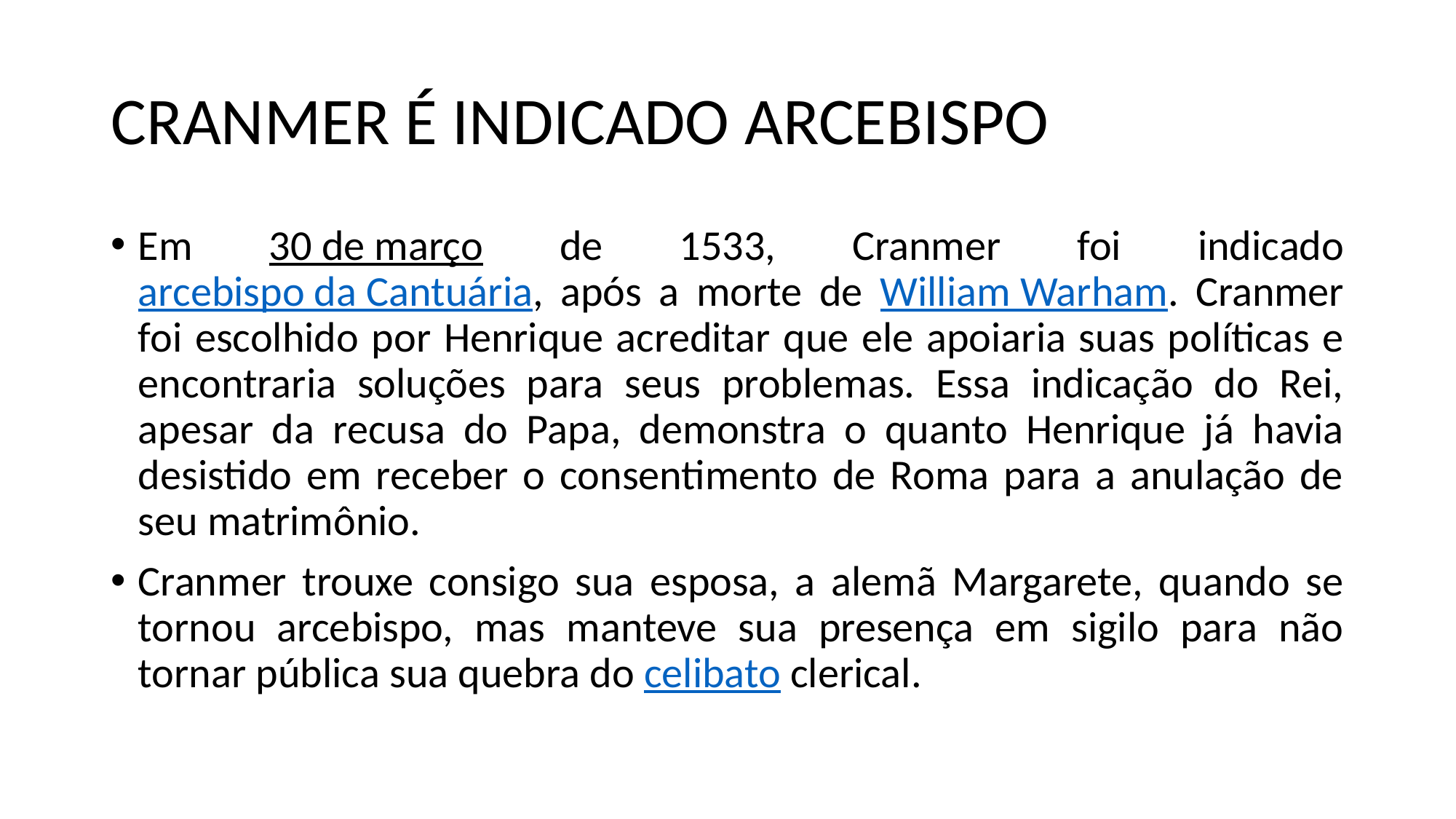

# CRANMER É INDICADO ARCEBISPO
Em 30 de março de 1533, Cranmer foi indicado arcebispo da Cantuária, após a morte de William Warham. Cranmer foi escolhido por Henrique acreditar que ele apoiaria suas políticas e encontraria soluções para seus problemas. Essa indicação do Rei, apesar da recusa do Papa, demonstra o quanto Henrique já havia desistido em receber o consentimento de Roma para a anulação de seu matrimônio.
Cranmer trouxe consigo sua esposa, a alemã Margarete, quando se tornou arcebispo, mas manteve sua presença em sigilo para não tornar pública sua quebra do celibato clerical.